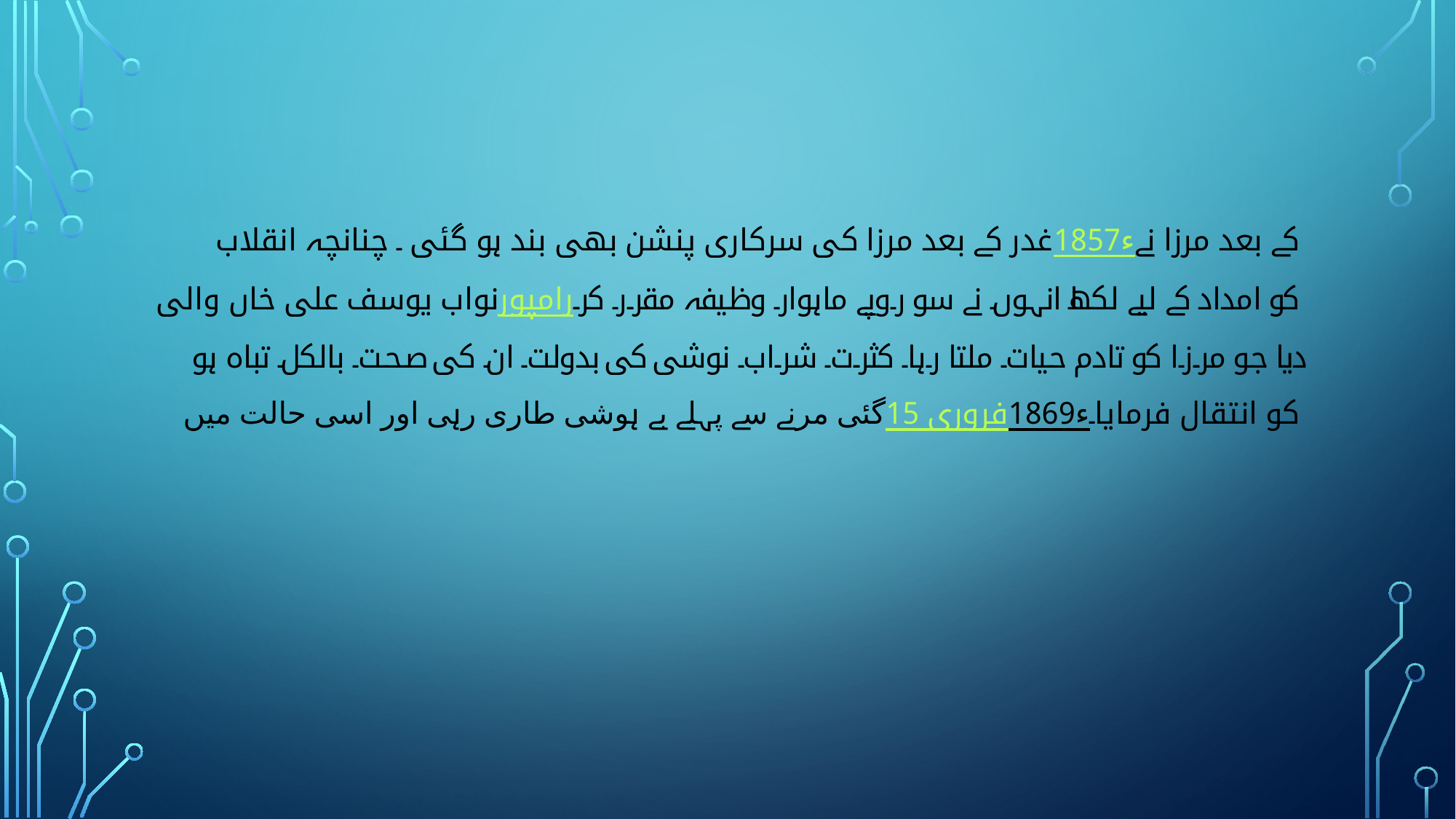

# غدر کے بعد مرزا کی سرکاری پنشن بھی بند ہو گئی ۔ چنانچہ انقلاب 1857ء کے بعد مرزا نے نواب یوسف علی خاں والی رامپور کو امداد کے لیے لکھا انہوں نے سو روپے ماہوار وظیفہ مقرر کر دیا جو مرزا کو تادم حیات ملتا رہا۔ کثرت شراب نوشی کی بدولت ان کی صحت بالکل تباہ ہو گئی مرنے سے پہلے بے ہوشی طاری رہی اور اسی حالت میں 15 فروری1869ء کو انتقال فرمایا۔